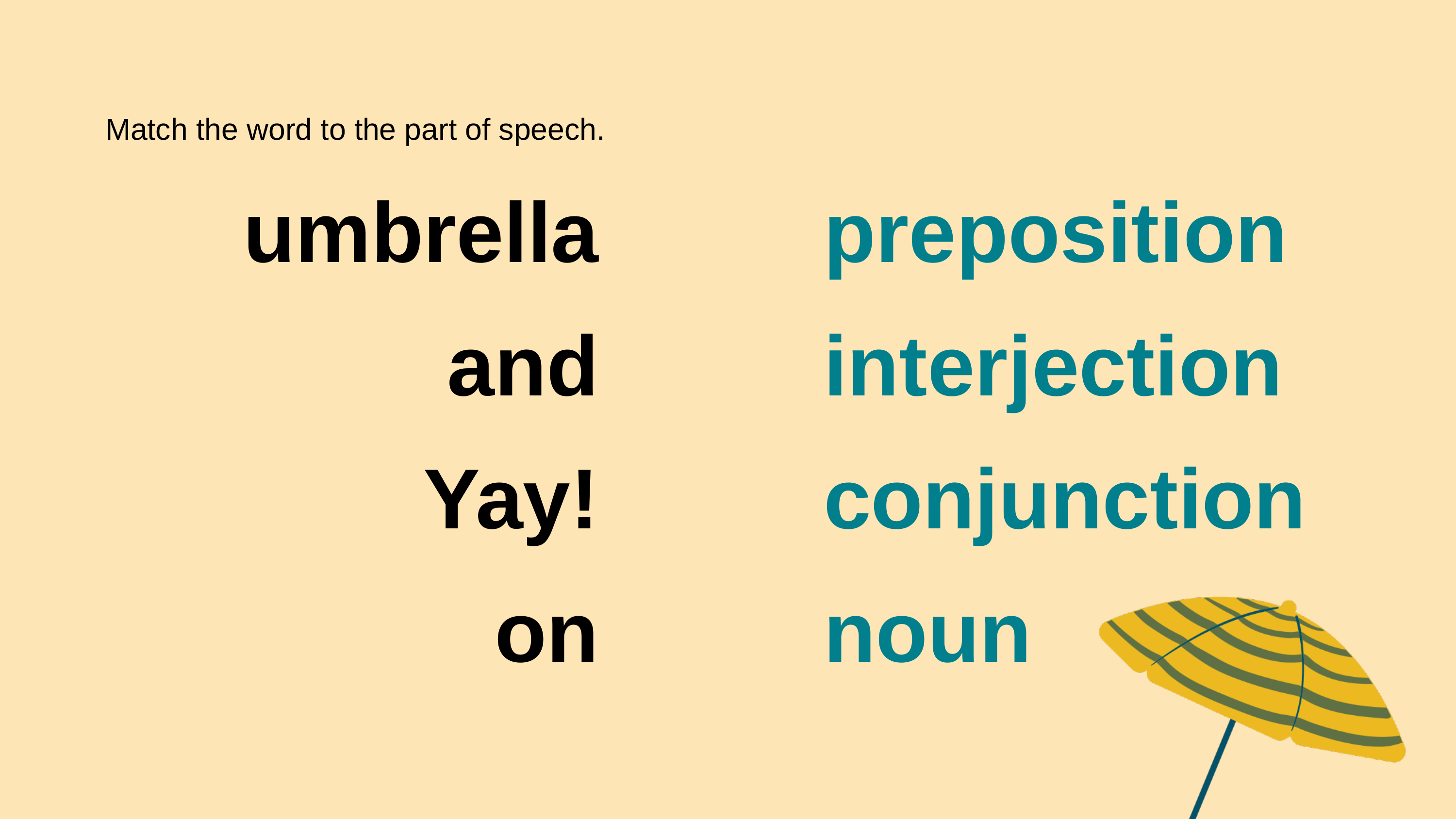

Match the word to the part of speech.
umbrella
preposition
and
interjection
Yay!
conjunction
on
noun